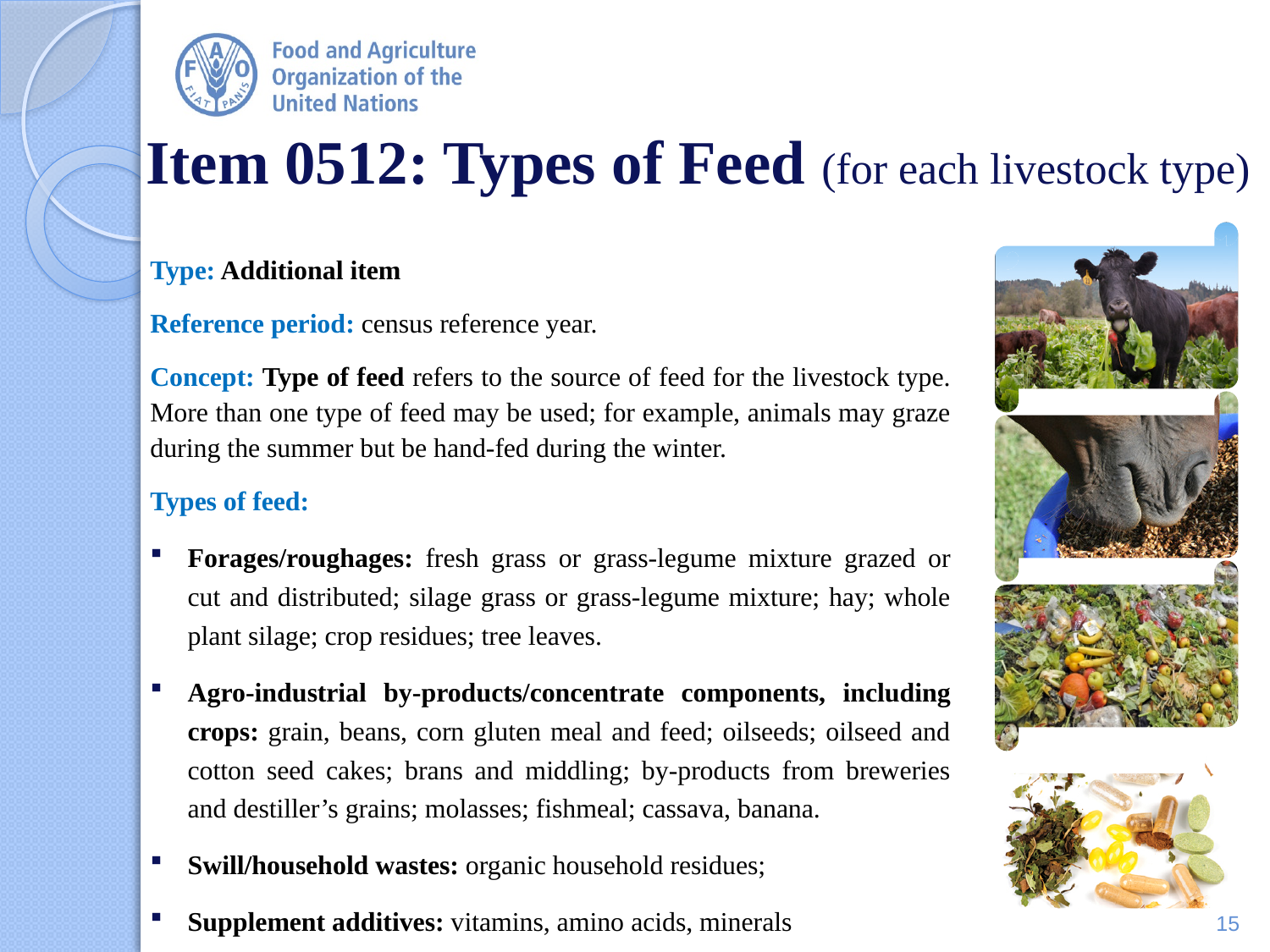

# Item 0512: Types of Feed (for each livestock type)

Type: Additional item
Reference period: census reference year.
Concept: Type of feed refers to the source of feed for the livestock type. More than one type of feed may be used; for example, animals may graze during the summer but be hand-fed during the winter.
Types of feed:
Forages/roughages: fresh grass or grass-legume mixture grazed or cut and distributed; silage grass or grass-legume mixture; hay; whole plant silage; crop residues; tree leaves.
Agro-industrial by-products/concentrate components, including crops: grain, beans, corn gluten meal and feed; oilseeds; oilseed and cotton seed cakes; brans and middling; by-products from breweries and destiller’s grains; molasses; fishmeal; cassava, banana.
Swill/household wastes: organic household residues;
Supplement additives: vitamins, amino acids, minerals

15